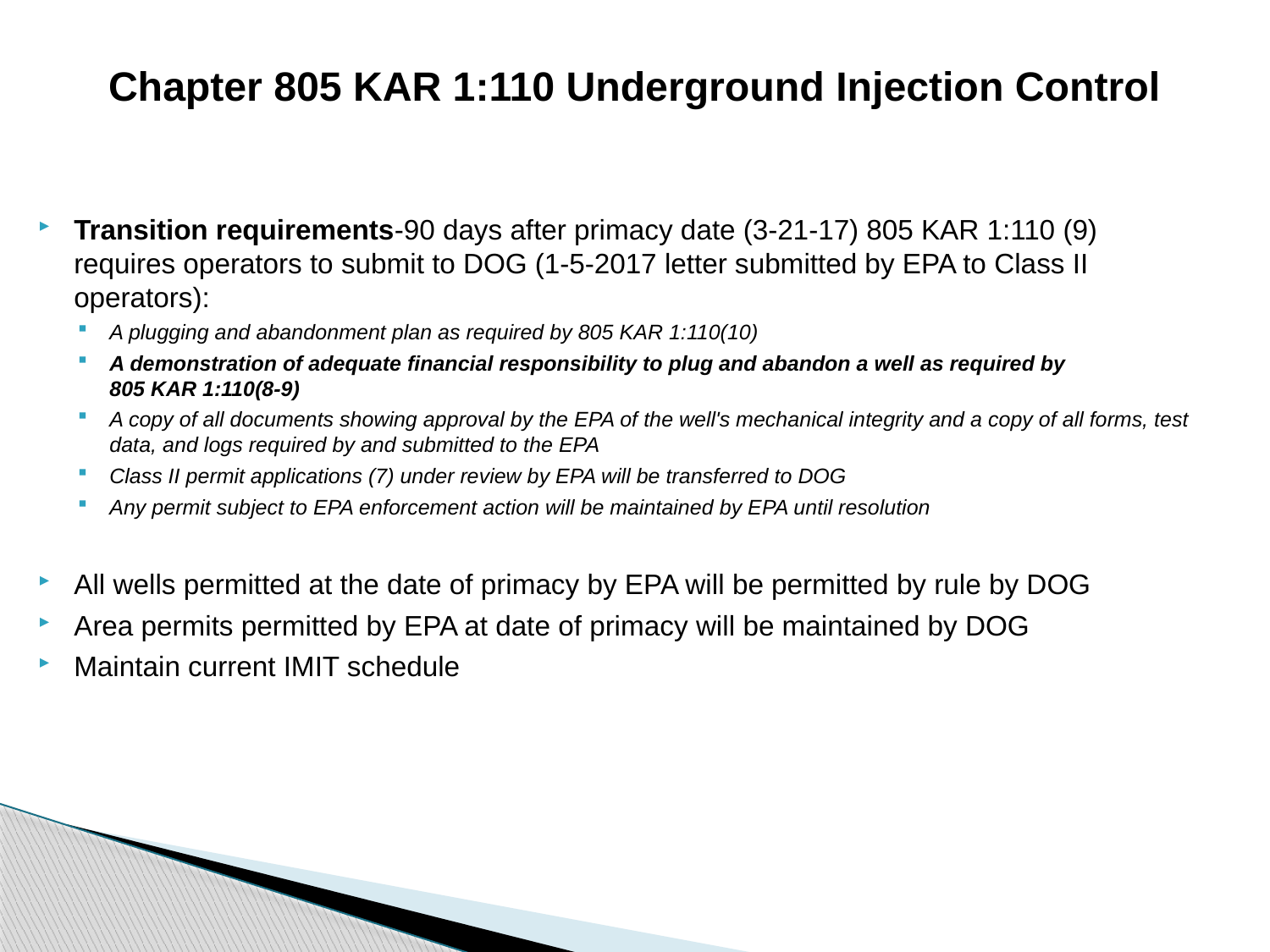

# Chapter 805 KAR 1:110 Underground Injection Control
Transition requirements-90 days after primacy date (3-21-17) 805 KAR 1:110 (9) requires operators to submit to DOG (1-5-2017 letter submitted by EPA to Class II operators):
A plugging and abandonment plan as required by 805 KAR 1:110(10)
A demonstration of adequate financial responsibility to plug and abandon a well as required by 805 KAR 1:110(8-9)
A copy of all documents showing approval by the EPA of the well's mechanical integrity and a copy of all forms, test data, and logs required by and submitted to the EPA
Class II permit applications (7) under review by EPA will be transferred to DOG
Any permit subject to EPA enforcement action will be maintained by EPA until resolution

All wells permitted at the date of primacy by EPA will be permitted by rule by DOG
Area permits permitted by EPA at date of primacy will be maintained by DOG
Maintain current IMIT schedule